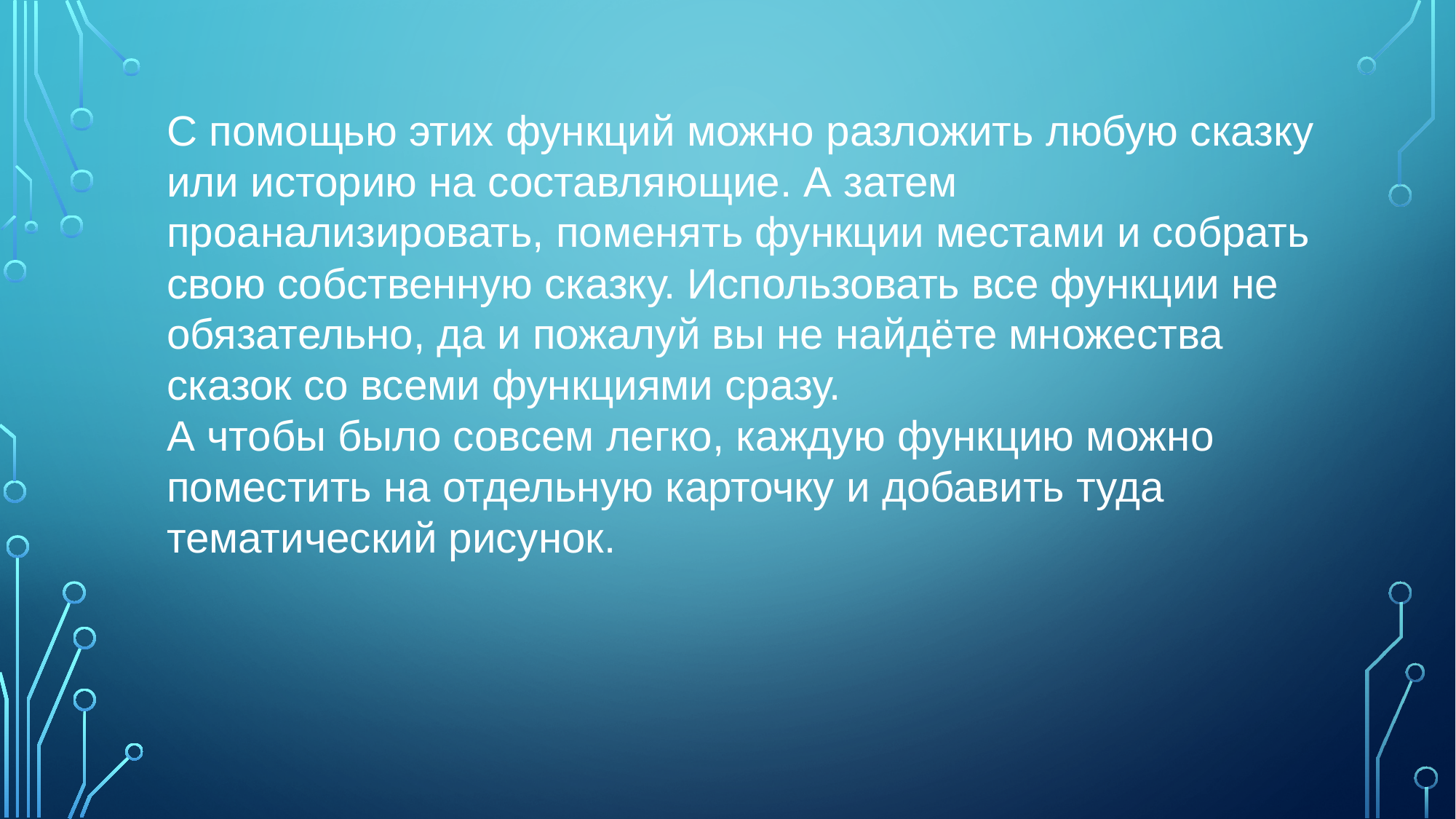

С помощью этих функций можно разложить любую сказку или историю на составляющие. А затем проанализировать, поменять функции местами и собрать свою собственную сказку. Использовать все функции не обязательно, да и пожалуй вы не найдёте множества сказок со всеми функциями сразу.
А чтобы было совсем легко, каждую функцию можно поместить на отдельную карточку и добавить туда тематический рисунок.